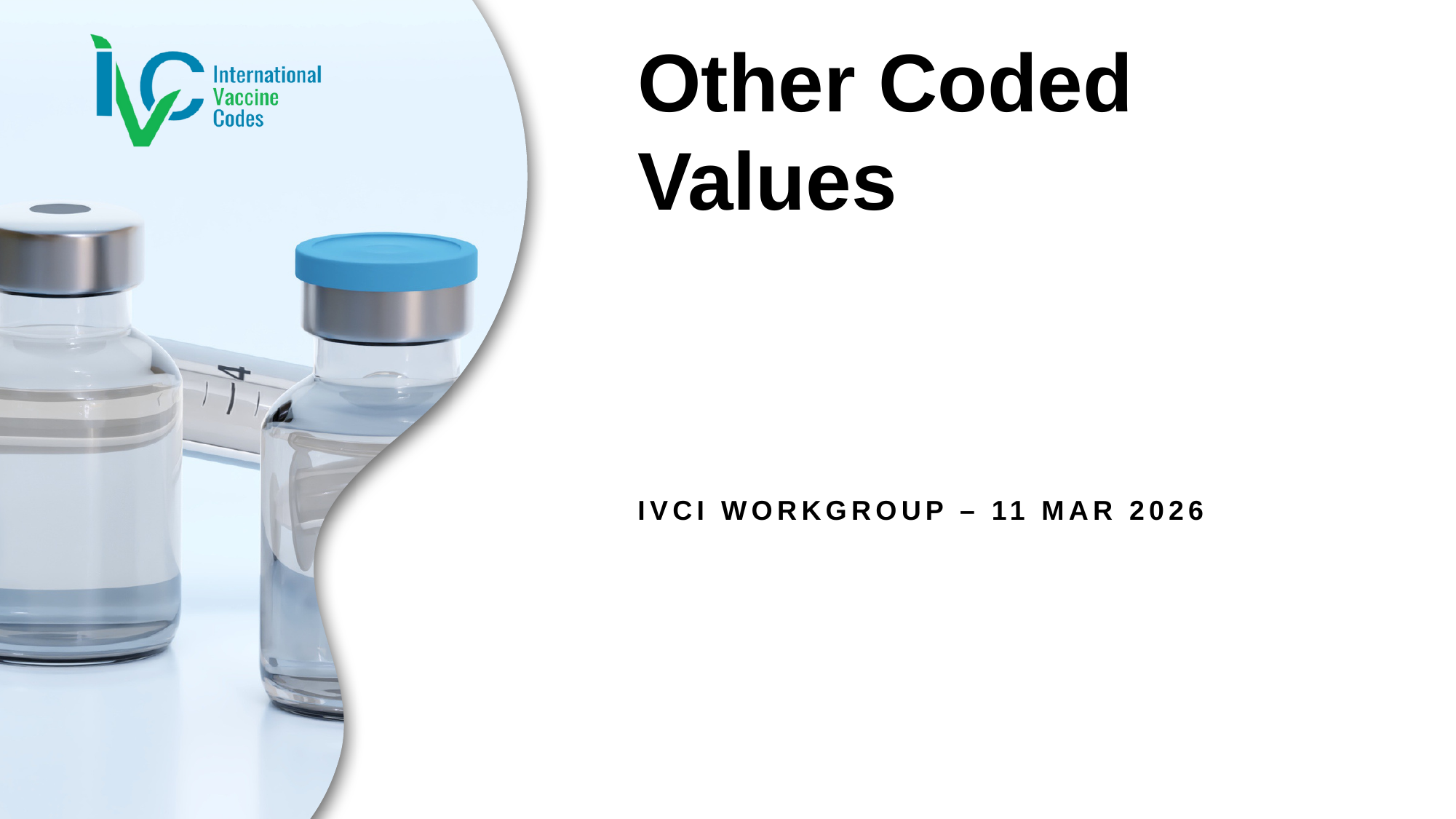

# Other Coded Values
IVCI workgroup – 11 Mar 2026